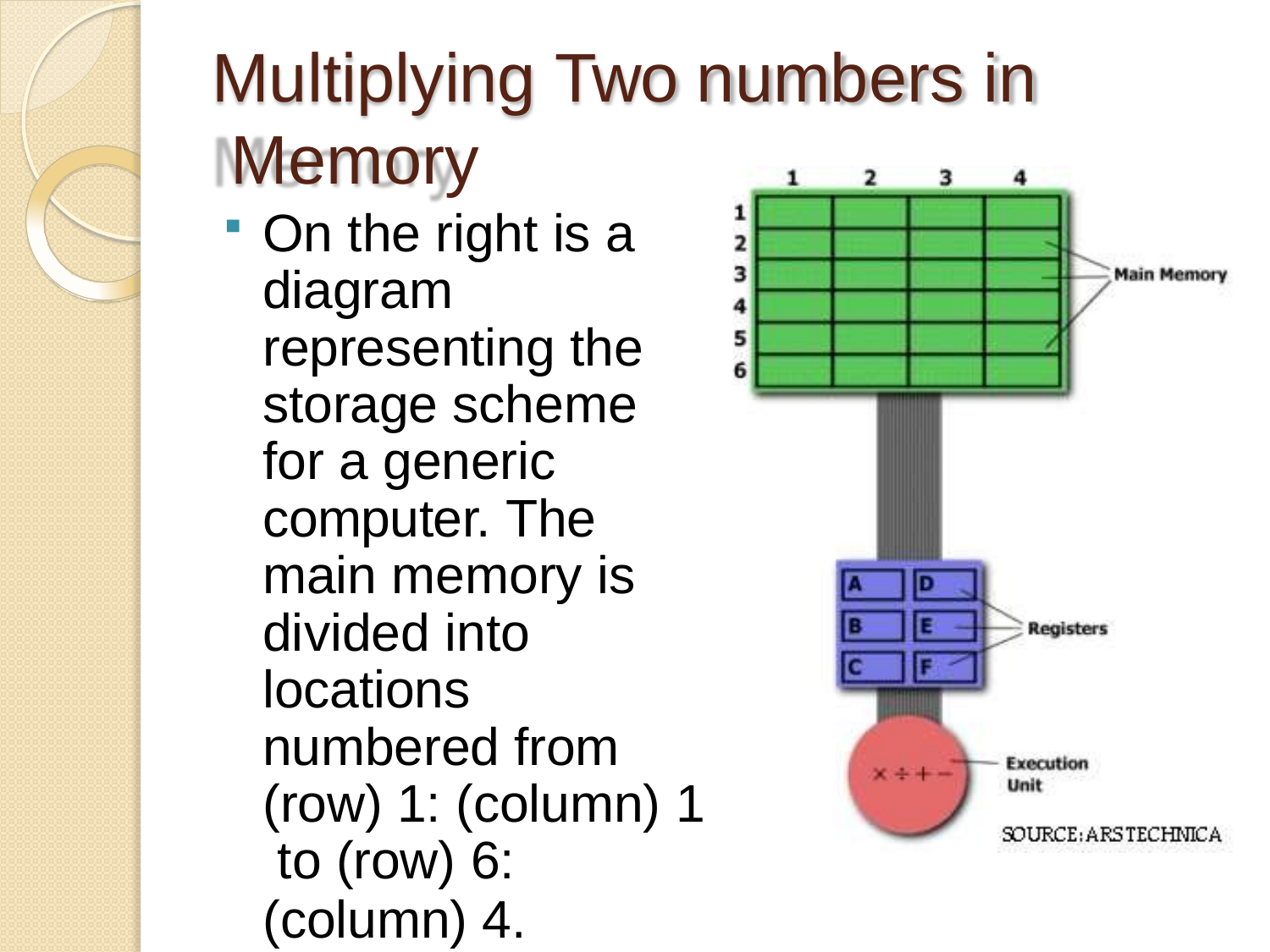

# Multiplying Two numbers in  Memory

On the right is a  diagram  representing the  storage scheme  for a generic  computer. The  main memory is  divided into  locations  numbered from  (row) 1: (column) 1  to (row) 6:
(column) 4.